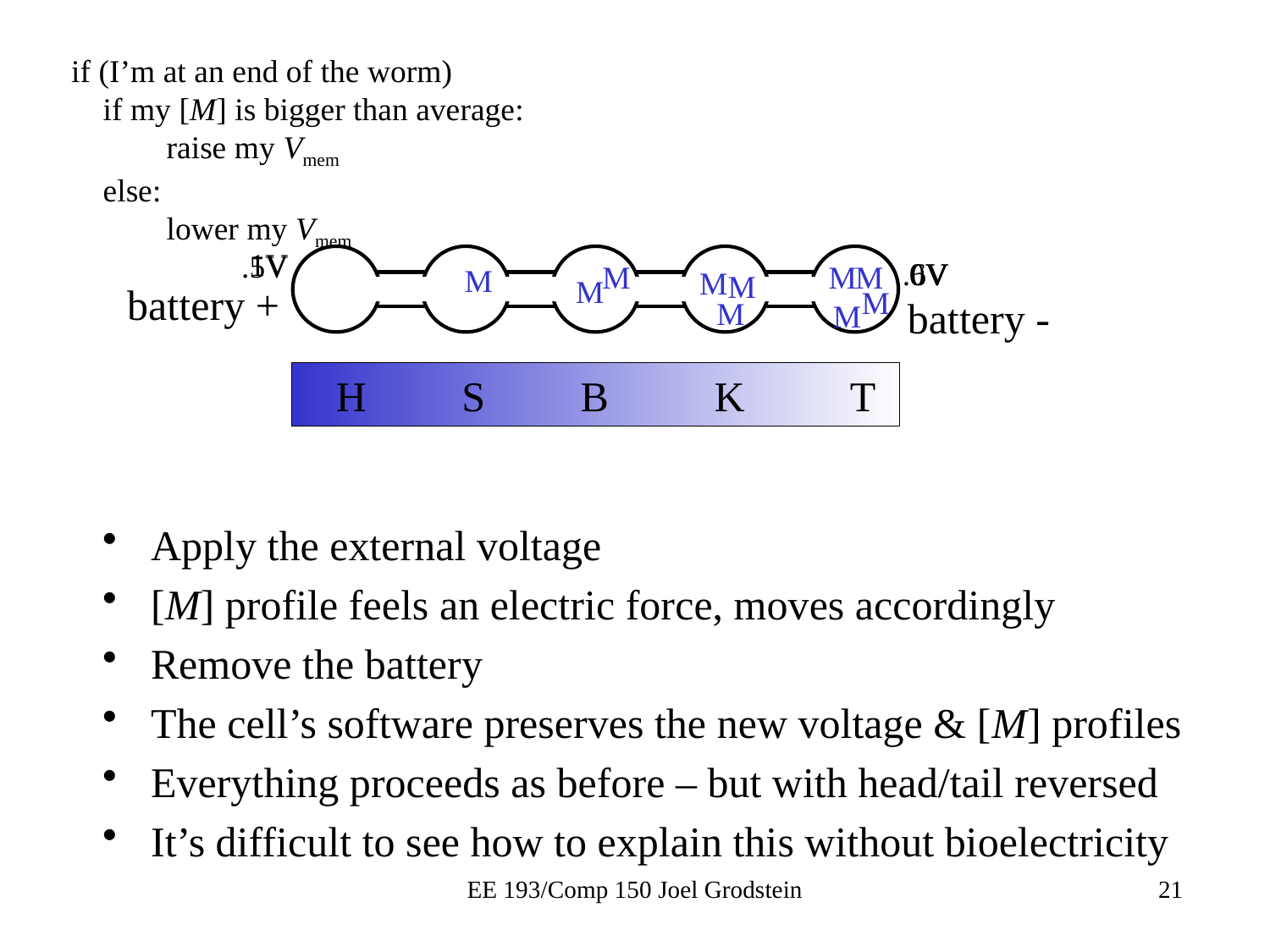

if (I’m at an end of the worm)
if my [M] is bigger than average:
raise my Vmem
else:
lower my Vmem
1V
.5V

.6V
0V
M
M
M
M
M
M
M
battery +

M
battery -
M
M

   H         S         B          K          T
Apply the external voltage
[M] profile feels an electric force, moves accordingly
Remove the battery
The cell’s software preserves the new voltage & [M] profiles
Everything proceeds as before – but with head/tail reversed
It’s difficult to see how to explain this without bioelectricity
EE 193/Comp 150 Joel Grodstein